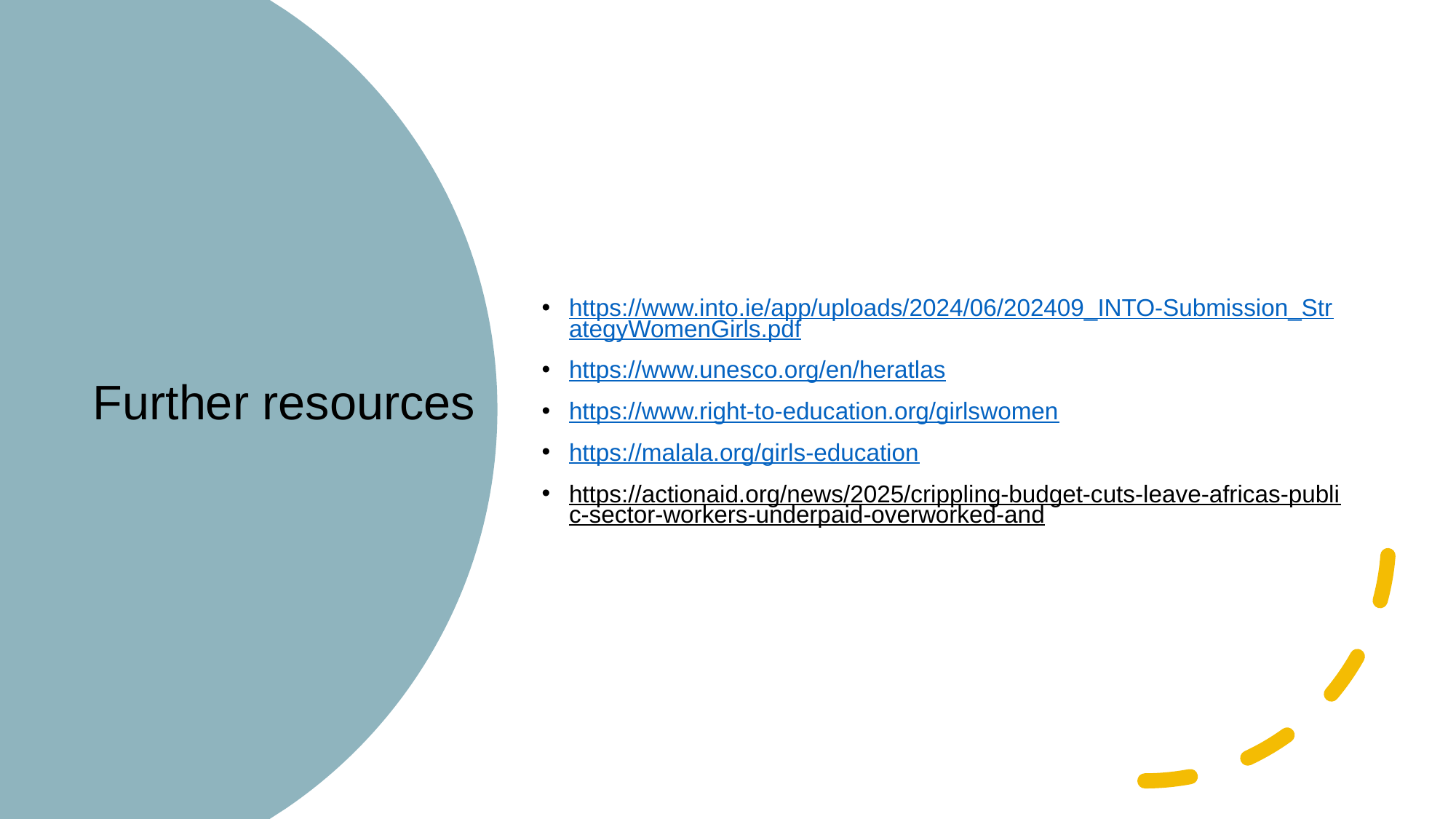

https://www.into.ie/app/uploads/2024/06/202409_INTO-Submission_StrategyWomenGirls.pdf
https://www.unesco.org/en/heratlas
https://www.right-to-education.org/girlswomen
https://malala.org/girls-education
https://actionaid.org/news/2025/crippling-budget-cuts-leave-africas-public-sector-workers-underpaid-overworked-and
# Further resources